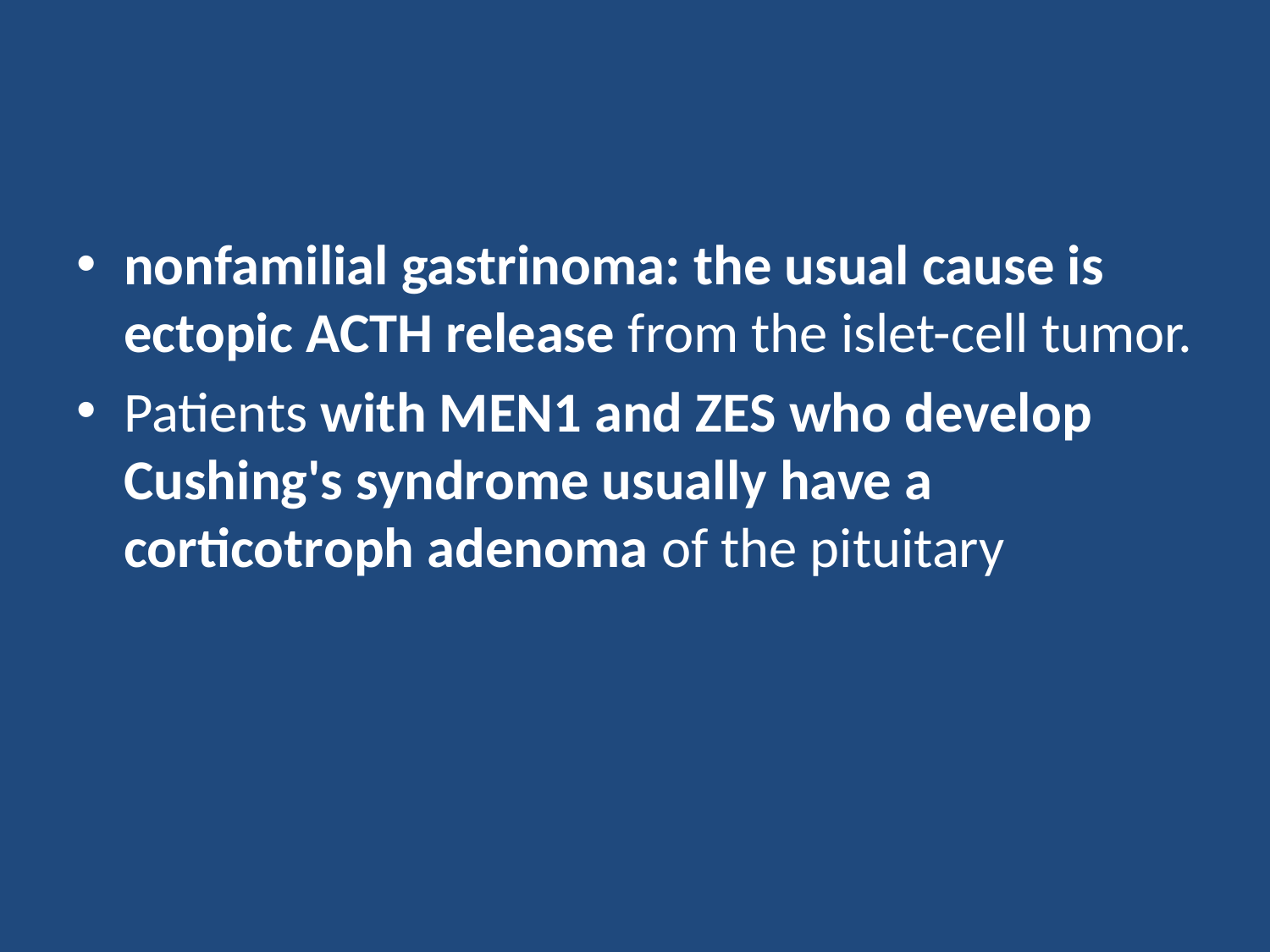

#
nonfamilial gastrinoma: the usual cause is ectopic ACTH release from the islet-cell tumor.
Patients with MEN1 and ZES who develop Cushing's syndrome usually have a corticotroph adenoma of the pituitary